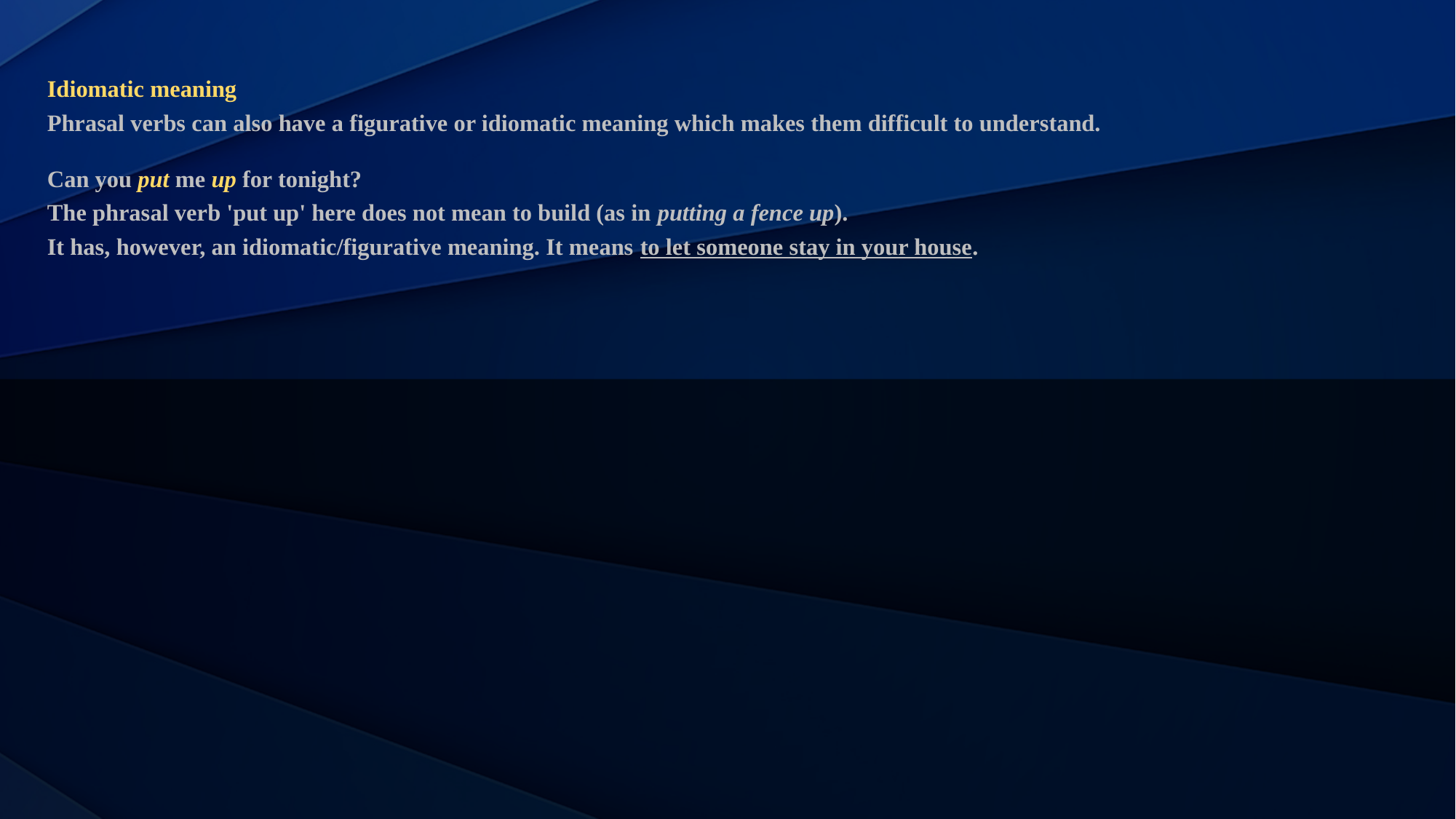

# Idiomatic meaning Phrasal verbs can also have a figurative or idiomatic meaning which makes them difficult to understand. Can you put me up for tonight? The phrasal verb 'put up' here does not mean to build (as in putting a fence up). It has, however, an idiomatic/figurative meaning. It means to let someone stay in your house.